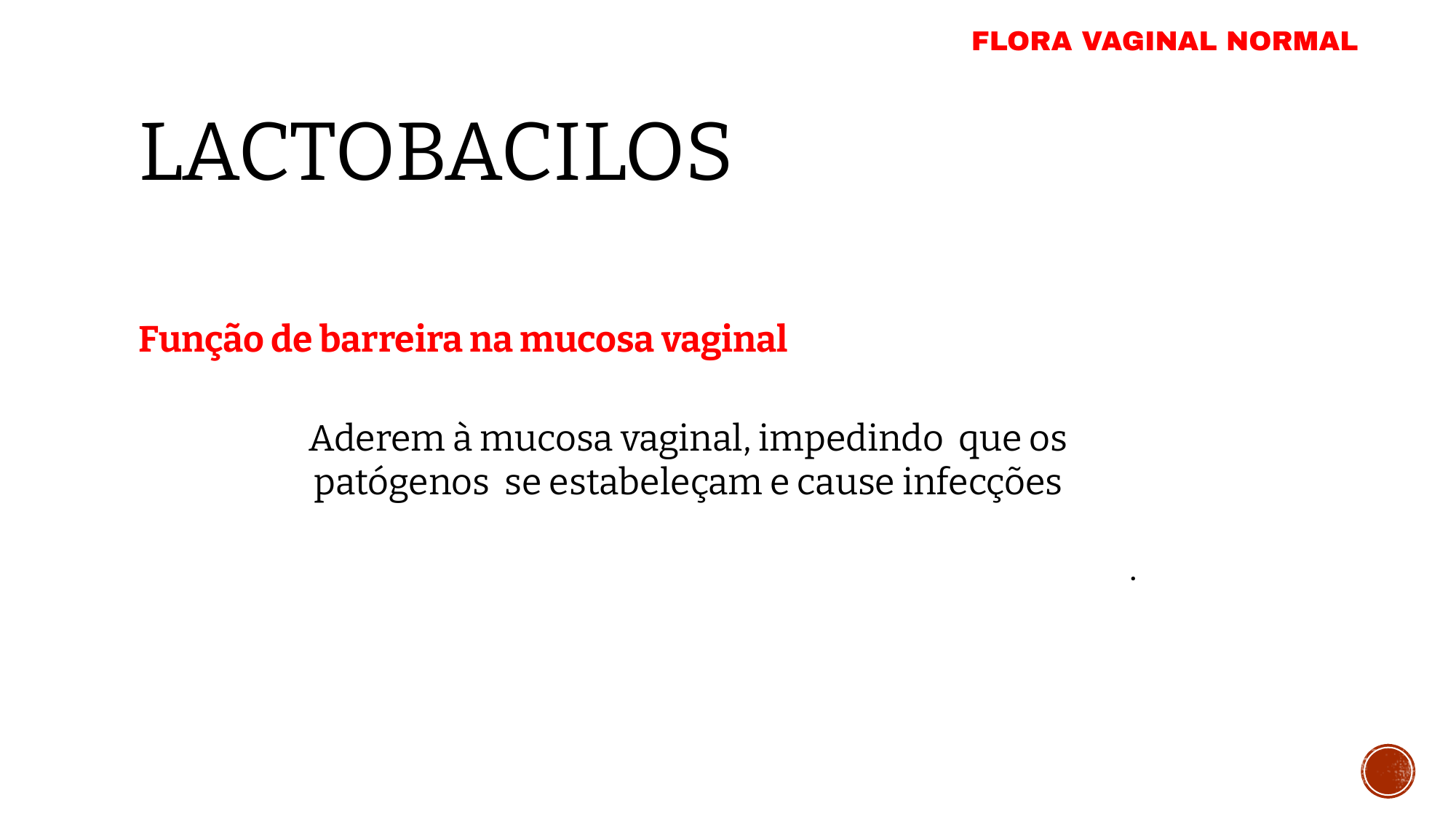

FLORA VAGINAL NORMAL
# Lactobacilos

Função de barreira na mucosa vaginal

Aderem à mucosa vaginal, impedindo  que os patógenos  se estabeleçam e cause infecções

.